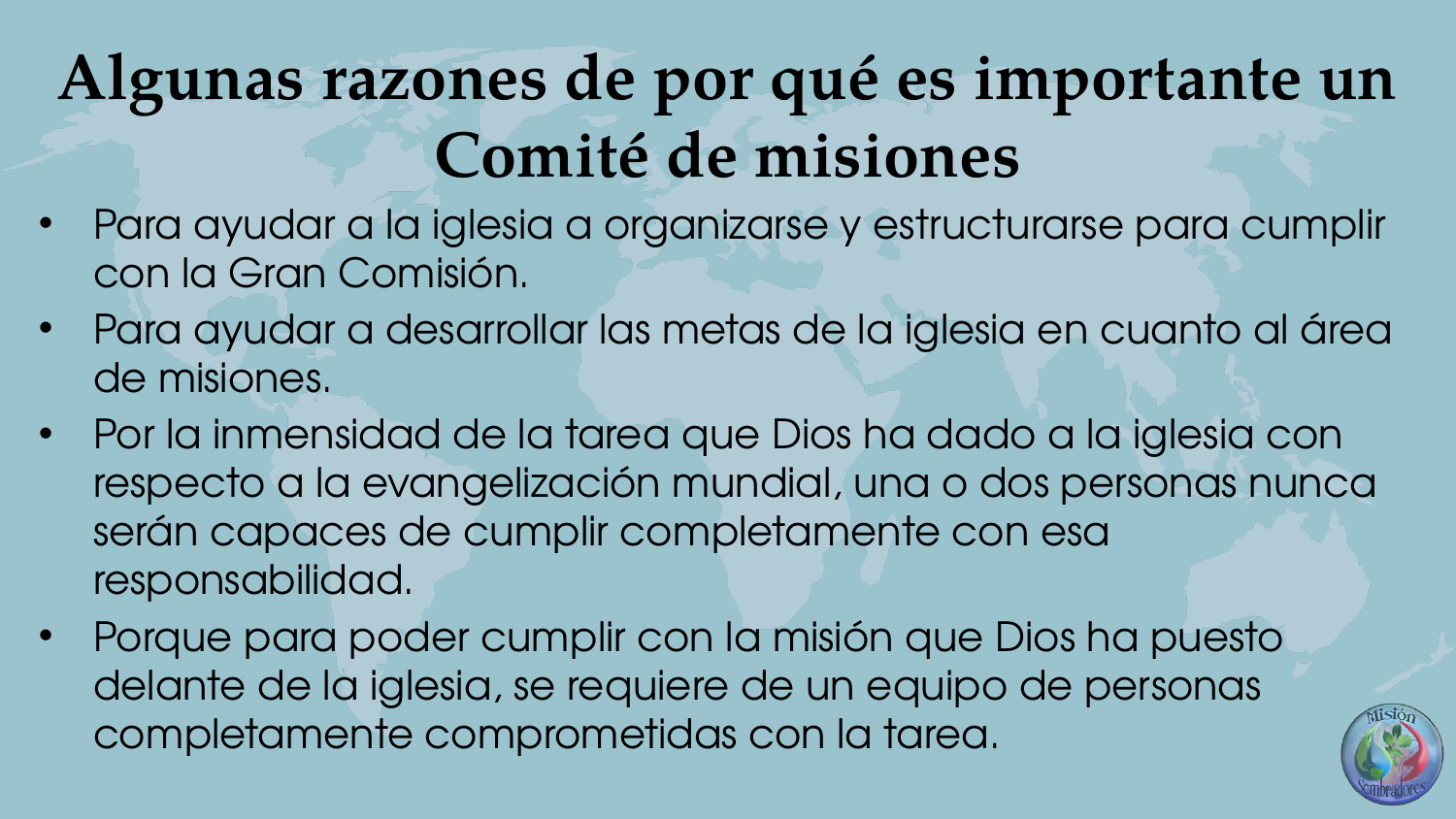

# Algunas razones de por qué es importante un Comité de misiones
Para ayudar a la iglesia a organizarse y estructurarse para cumplir con la Gran Comisión.
Para ayudar a desarrollar las metas de la iglesia en cuanto al área de misiones.
Por la inmensidad de la tarea que Dios ha dado a la iglesia con respecto a la evangelización mundial, una o dos personas nunca serán capaces de cumplir completamente con esa responsabilidad.
Porque para poder cumplir con la misión que Dios ha puesto delante de la iglesia, se requiere de un equipo de personas completamente comprometidas con la tarea.